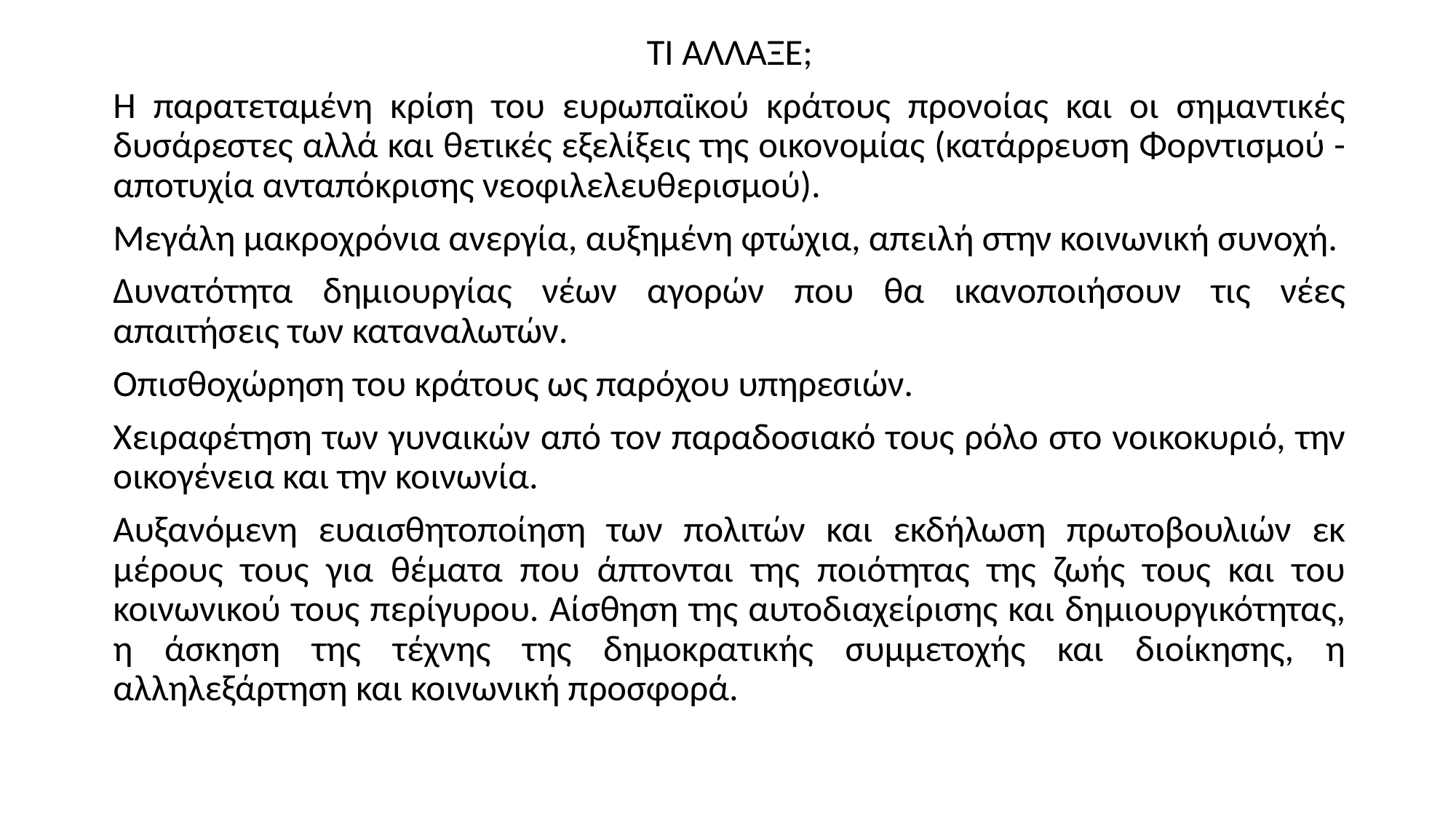

ΤΙ ΑΛΛΑΞΕ;
Η παρατεταμένη κρίση του ευρωπαϊκού κράτους προνοίας και οι σημαντικές δυσάρεστες αλλά και θετικές εξελίξεις της οικονομίας (κατάρρευση Φορντισμού - αποτυχία ανταπόκρισης νεοφιλελευθερισμού).
Μεγάλη μακροχρόνια ανεργία, αυξημένη φτώχια, απειλή στην κοινωνική συνοχή.
Δυνατότητα δημιουργίας νέων αγορών που θα ικανοποιήσουν τις νέες απαιτήσεις των καταναλωτών.
Οπισθοχώρηση του κράτους ως παρόχου υπηρεσιών.
Χειραφέτηση των γυναικών από τον παραδοσιακό τους ρόλο στο νοικοκυριό, την οικογένεια και την κοινωνία.
Αυξανόμενη ευαισθητοποίηση των πολιτών και εκδήλωση πρωτοβουλιών εκ μέρους τους για θέματα που άπτονται της ποιότητας της ζωής τους και του κοινωνικού τους περίγυρου. Αίσθηση της αυτοδιαχείρισης και δημιουργικότητας, η άσκηση της τέχνης της δημοκρατικής συμμετοχής και διοίκησης, η αλληλεξάρτηση και κοινωνική προσφορά.